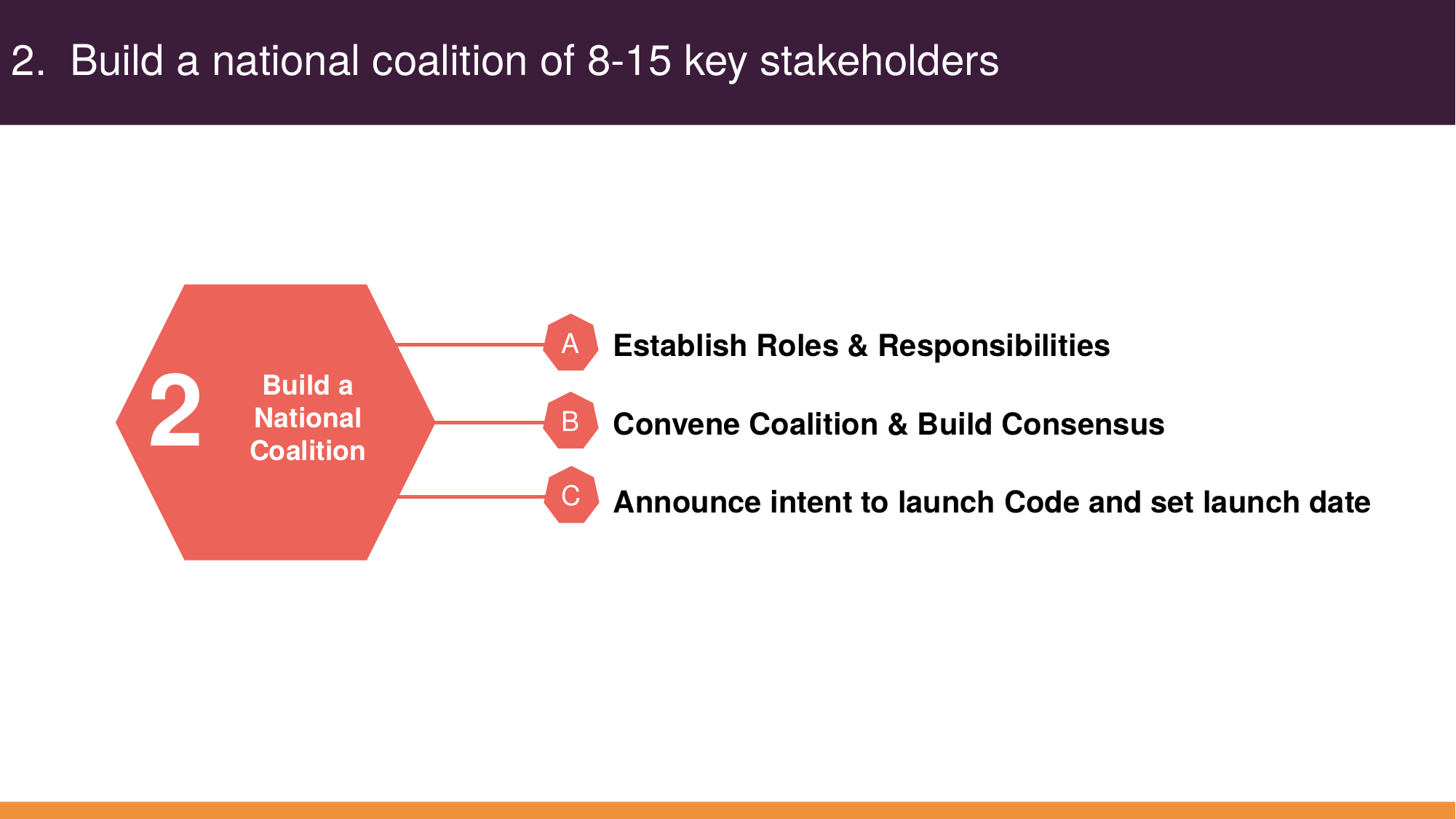

# 2.  Build a national coalition of 8-15 key stakeholders

1
3
5
2
4

A
Establish Roles & Responsibilities
Convene Coalition & Build Consensus
Announce intent to launch Code and set launch date
2
Build a
National
Coalition
B
C